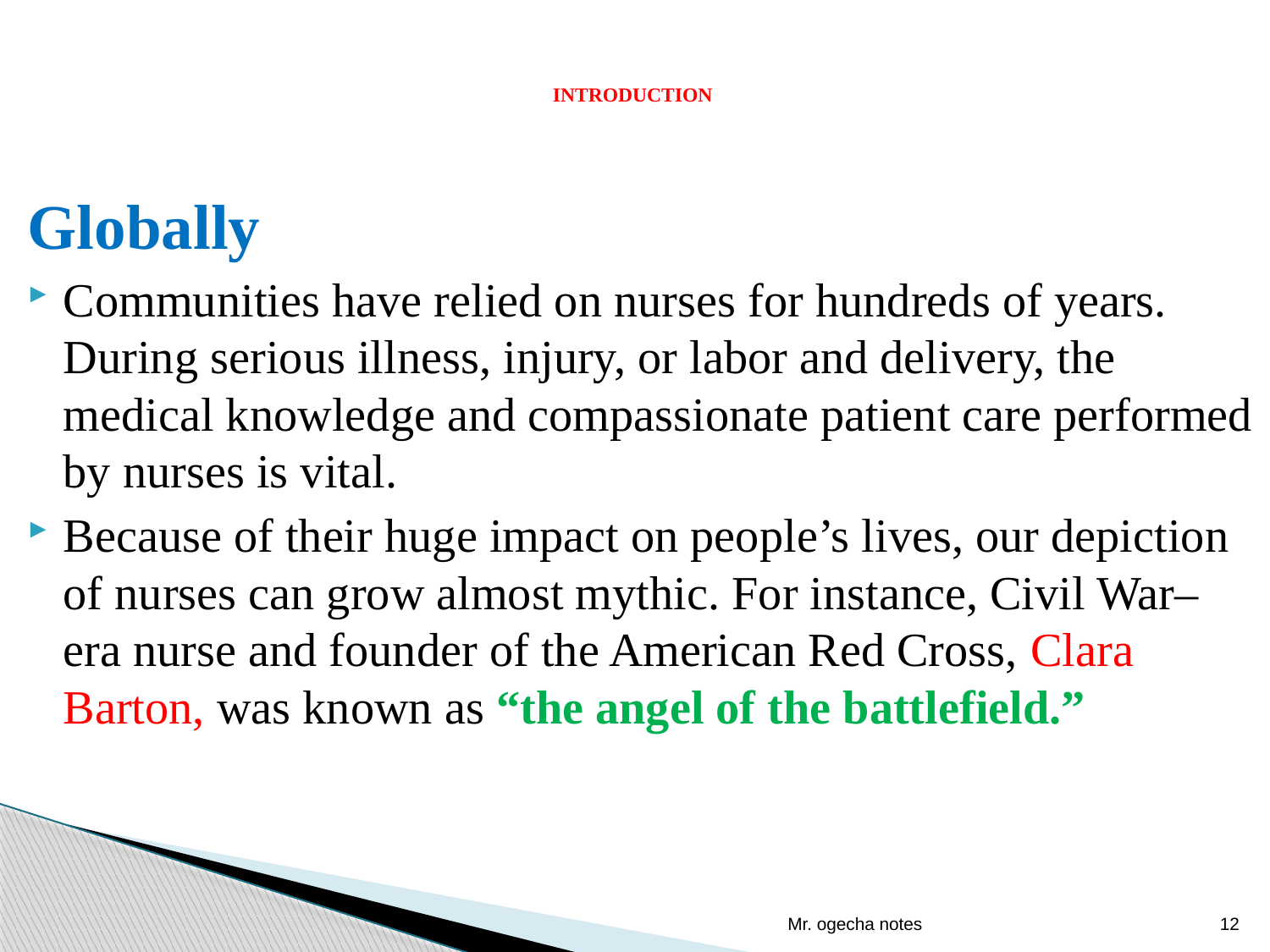

# INTRODUCTION
Globally
Communities have relied on nurses for hundreds of years. During serious illness, injury, or labor and delivery, the medical knowledge and compassionate patient care performed by nurses is vital.
Because of their huge impact on people’s lives, our depiction of nurses can grow almost mythic. For instance, Civil War–era nurse and founder of the American Red Cross, Clara Barton, was known as “the angel of the battlefield.”
Mr. ogecha notes
12